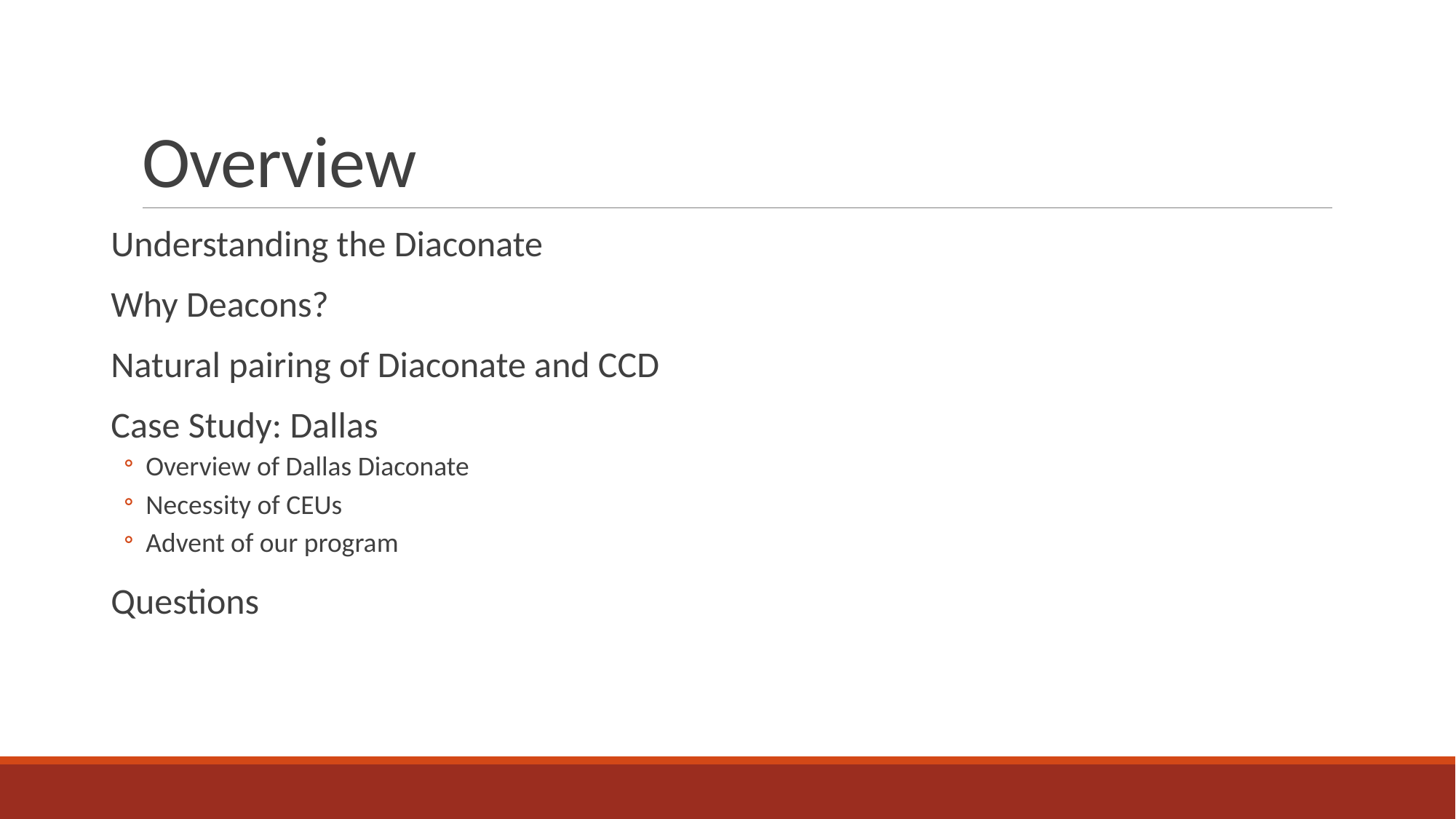

# Overview
Understanding the Diaconate
Why Deacons?
Natural pairing of Diaconate and CCD
Case Study: Dallas
Overview of Dallas Diaconate
Necessity of CEUs
Advent of our program
Questions